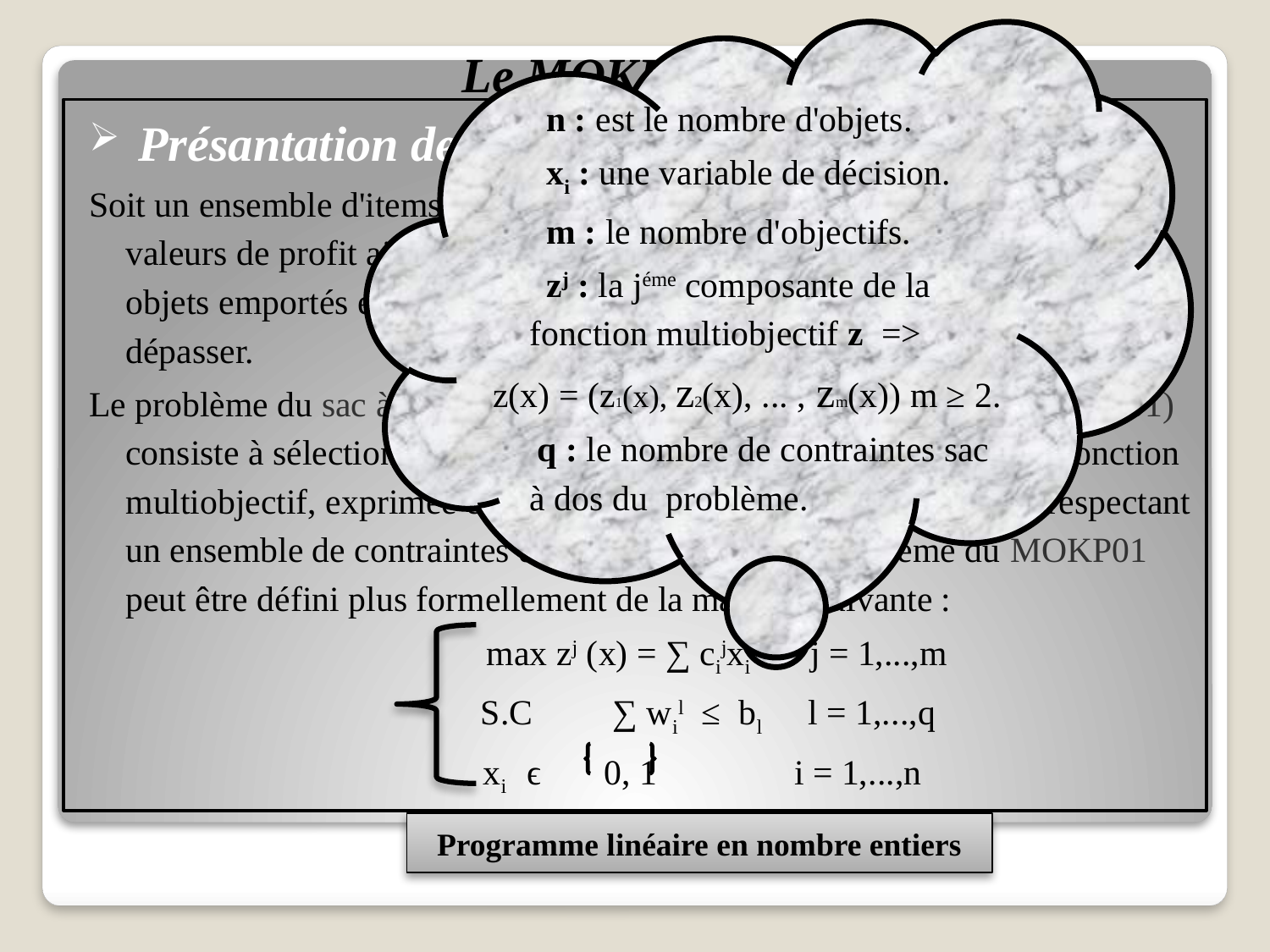

# Le MOKP (suite)
      n : est le nombre d'objets.
      xi : une variable de décision.
      m : le nombre d'objectifs.
      zj : la jéme composante de la fonction multiobjectif z  =>
z(x) = (z1(x), z2(x), ... , zm(x)) m ≥ 2.
     q : le nombre de contraintes sac à dos du  problème.
 Présantation de problème
Soit un ensemble d'items (ou objets), à chacun d'entre eux sont associés des valeurs de profit ainsi que des poids. On veut limiter le poids total des objets emportés et s’est fixé une borne supérieure de b kg à ne pas dépasser.
Le problème du sac à dos multidimensionnel multiobjectif en 0-1(MOKP01) consiste à sélectionner un sous ensemble d'objets maximisant une fonction multiobjectif, exprimée en fonction des valeurs de profit, tout en respectant un ensemble de contraintes de type sac à dos. Le problème du MOKP01 peut être défini plus formellement de la manière suivante :
                 max zj (x) = ∑ cijxi           j = 1,...,m
               S.C         ∑ wil  ≤  bl         l = 1,...,q
            xi    ϵ       0, 1                           i = 1,...,n

Programme linéaire en nombre entiers